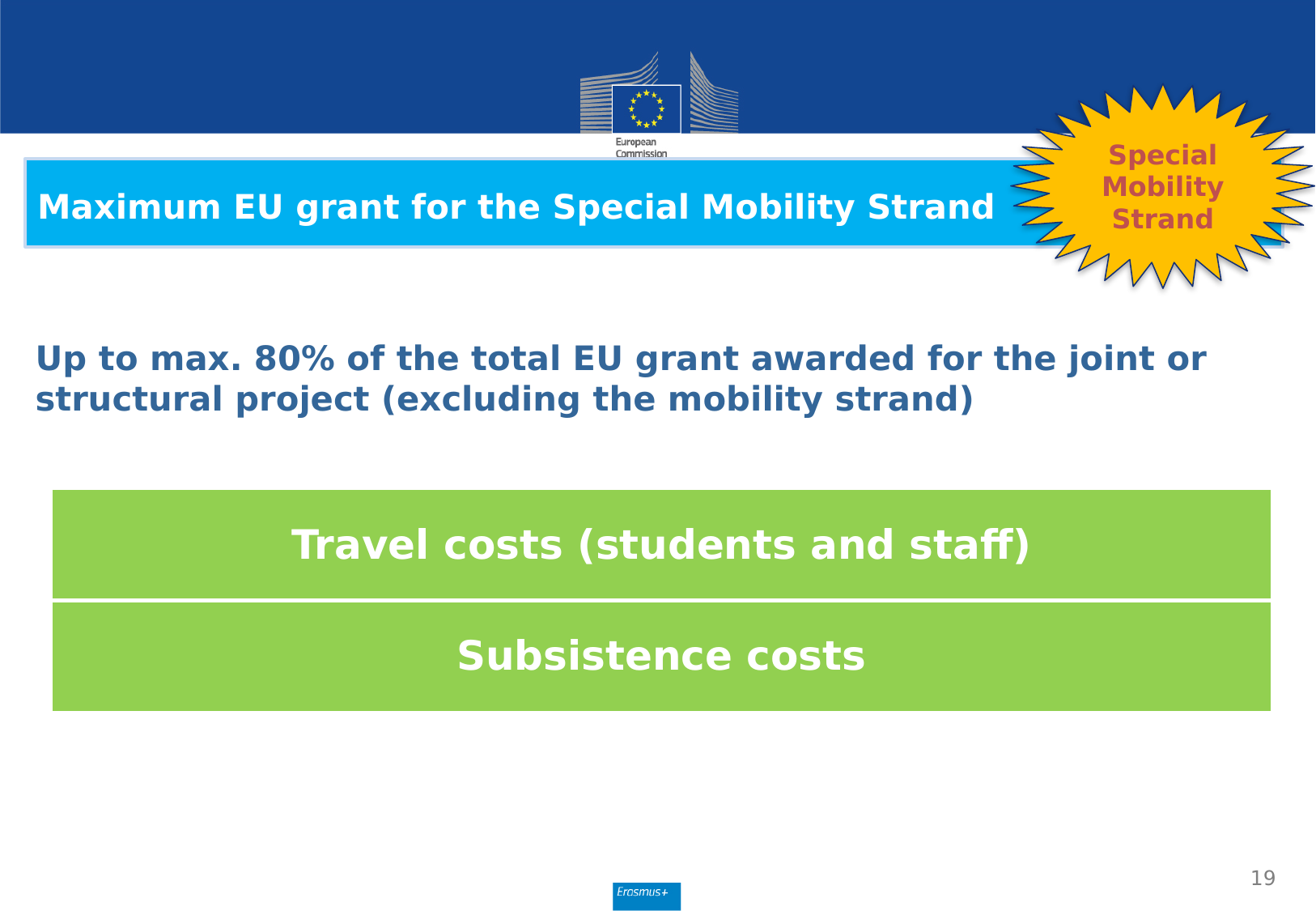

Special Mobility Strand
# Maximum EU grant for the Special Mobility Strand
Up to max. 80% of the total EU grant awarded for the joint or structural project (excluding the mobility strand)

| Travel costs (students and staff) |
| --- |
| Subsistence costs |
19